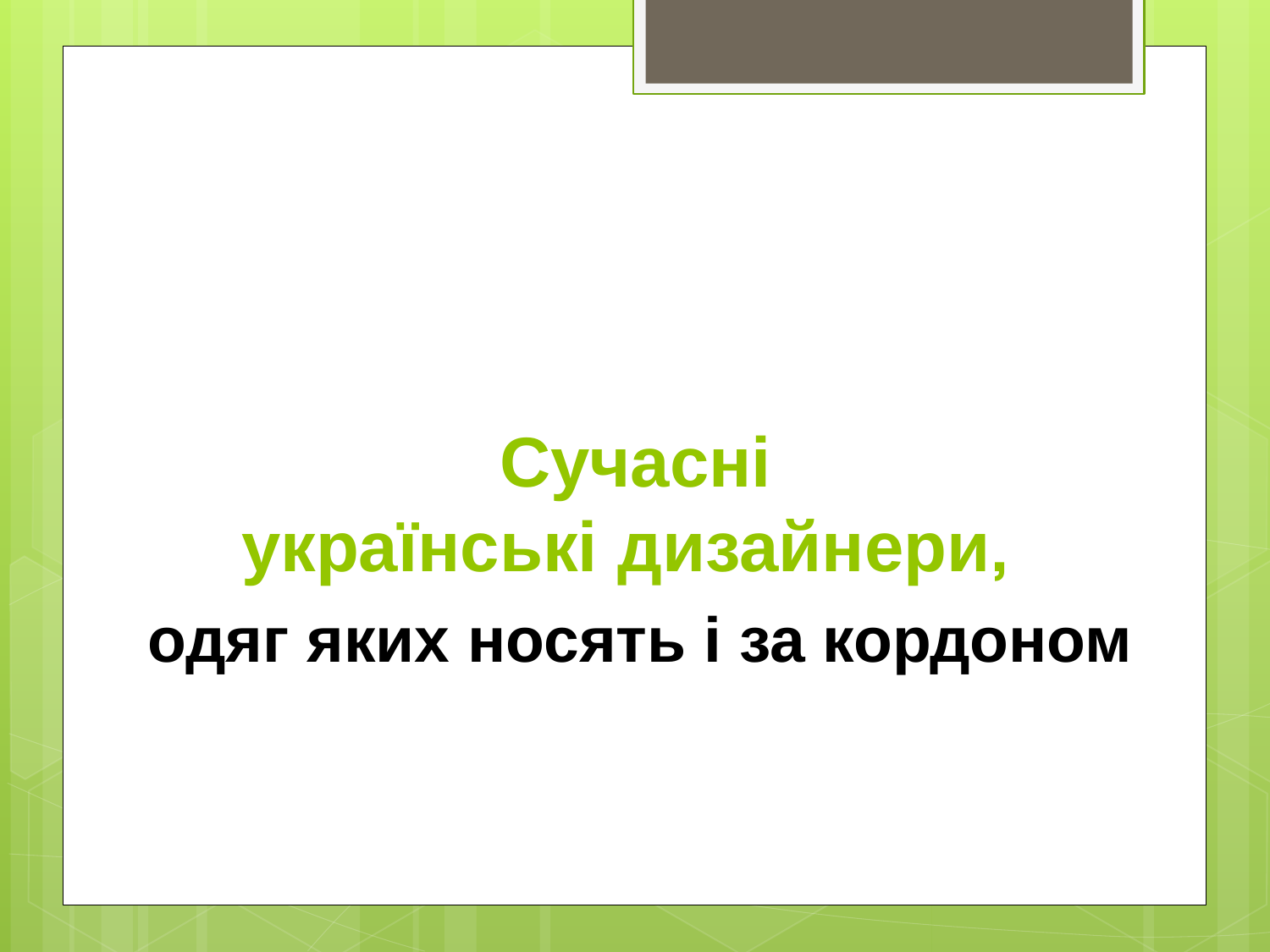

# Сучасні українські дизайнери,
одяг яких носять і за кордоном